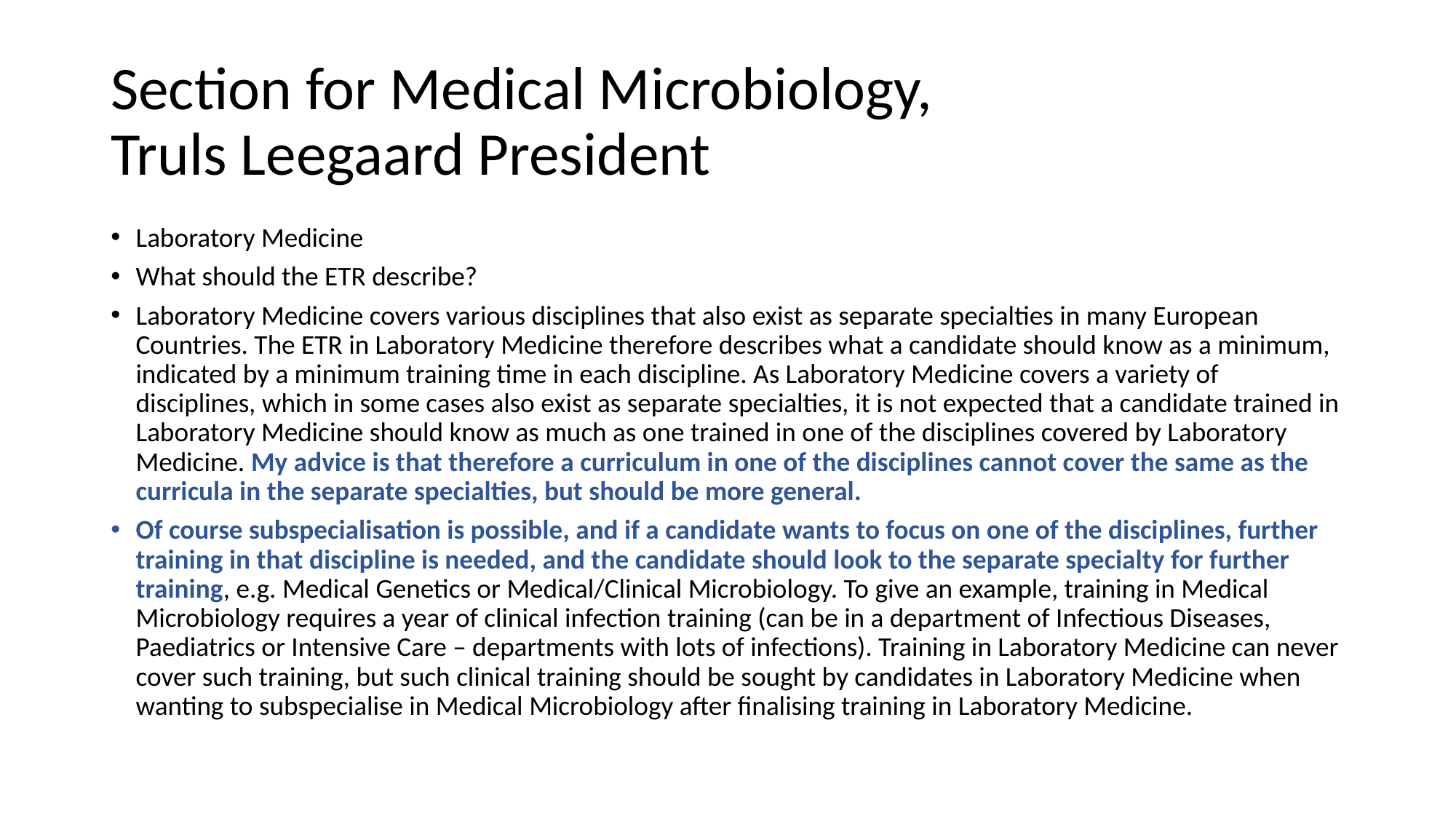

# Section for Medical Microbiology, Truls Leegaard President
Laboratory Medicine
What should the ETR describe?
Laboratory Medicine covers various disciplines that also exist as separate specialties in many European Countries. The ETR in Laboratory Medicine therefore describes what a candidate should know as a minimum, indicated by a minimum training time in each discipline. As Laboratory Medicine covers a variety of disciplines, which in some cases also exist as separate specialties, it is not expected that a candidate trained in Laboratory Medicine should know as much as one trained in one of the disciplines covered by Laboratory Medicine. My advice is that therefore a curriculum in one of the disciplines cannot cover the same as the curricula in the separate specialties, but should be more general.
Of course subspecialisation is possible, and if a candidate wants to focus on one of the disciplines, further training in that discipline is needed, and the candidate should look to the separate specialty for further training, e.g. Medical Genetics or Medical/Clinical Microbiology. To give an example, training in Medical Microbiology requires a year of clinical infection training (can be in a department of Infectious Diseases, Paediatrics or Intensive Care – departments with lots of infections). Training in Laboratory Medicine can never cover such training, but such clinical training should be sought by candidates in Laboratory Medicine when wanting to subspecialise in Medical Microbiology after finalising training in Laboratory Medicine.